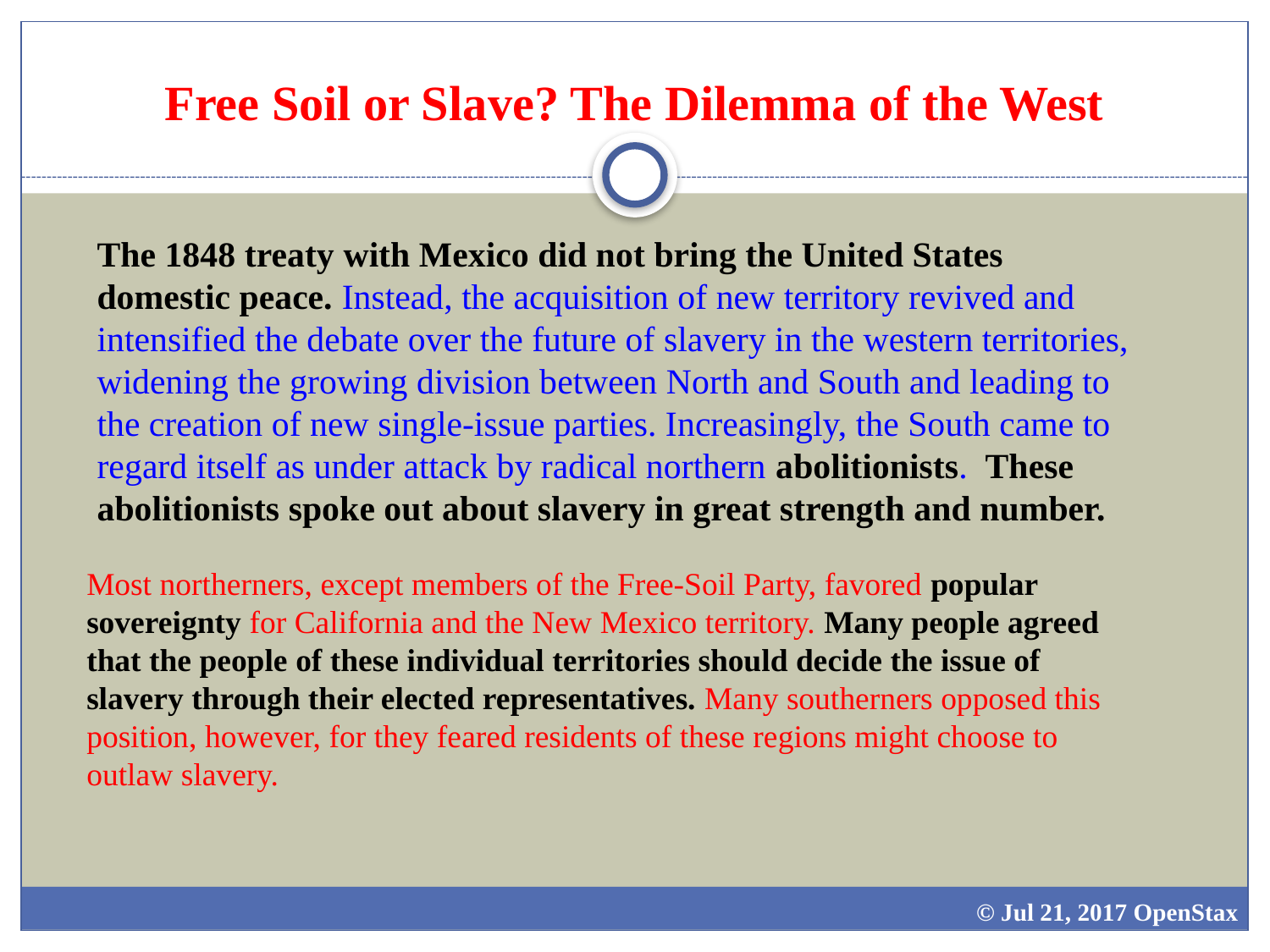

# Free Soil or Slave? The Dilemma of the West
The 1848 treaty with Mexico did not bring the United States domestic peace. Instead, the acquisition of new territory revived and intensified the debate over the future of slavery in the western territories, widening the growing division between North and South and leading to the creation of new single-issue parties. Increasingly, the South came to regard itself as under attack by radical northern abolitionists.  These abolitionists spoke out about slavery in great strength and number.
Most northerners, except members of the Free-Soil Party, favored popular sovereignty for California and the New Mexico territory. Many people agreed that the people of these individual territories should decide the issue of slavery through their elected representatives. Many southerners opposed this position, however, for they feared residents of these regions might choose to outlaw slavery.

© Jul 21, 2017 OpenStax